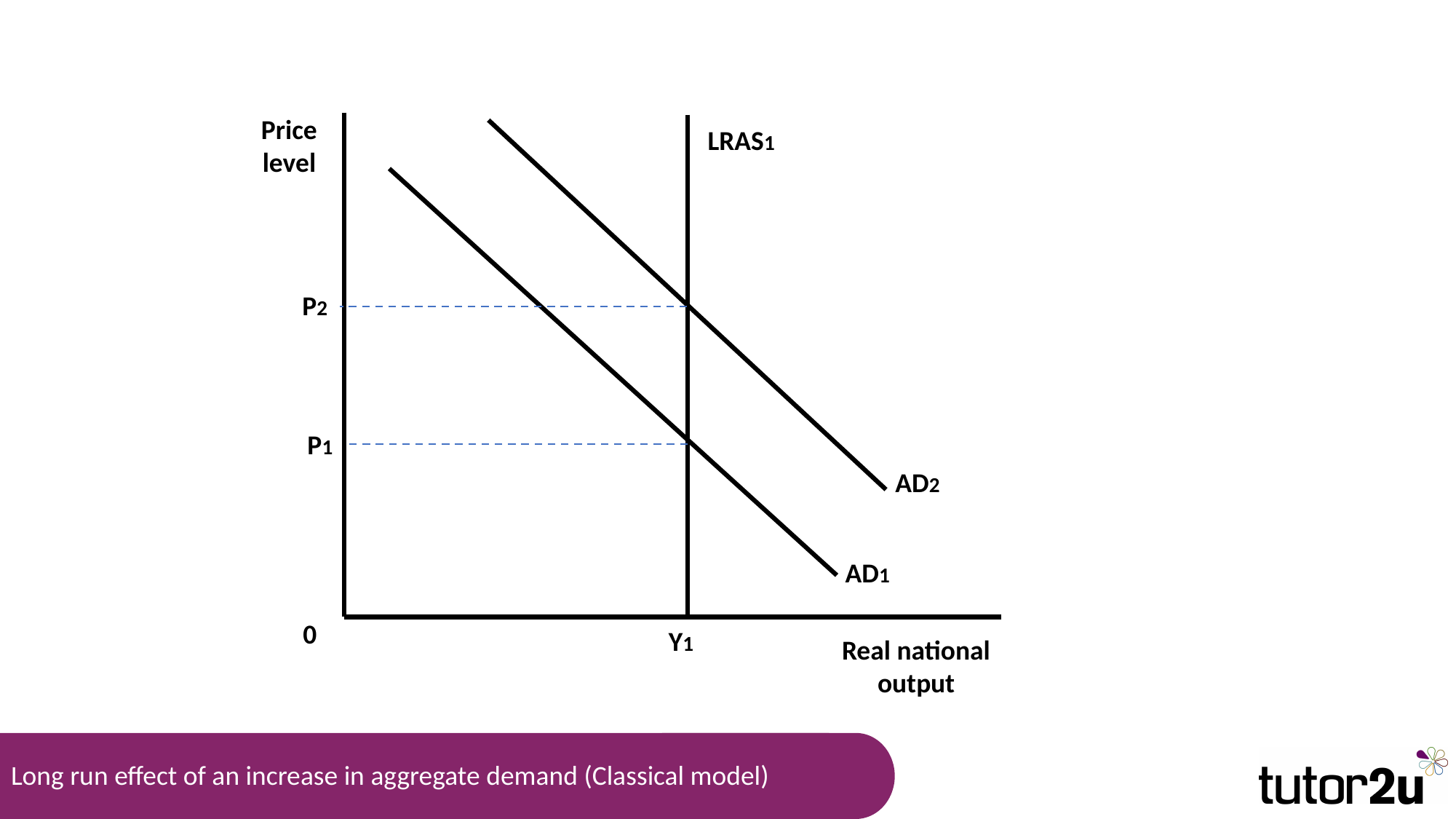

Price level
LRAS1
  P2
  P1
AD2
AD1
0
  Y1
Real national output
# Long run effect of an increase in aggregate demand (Classical model)